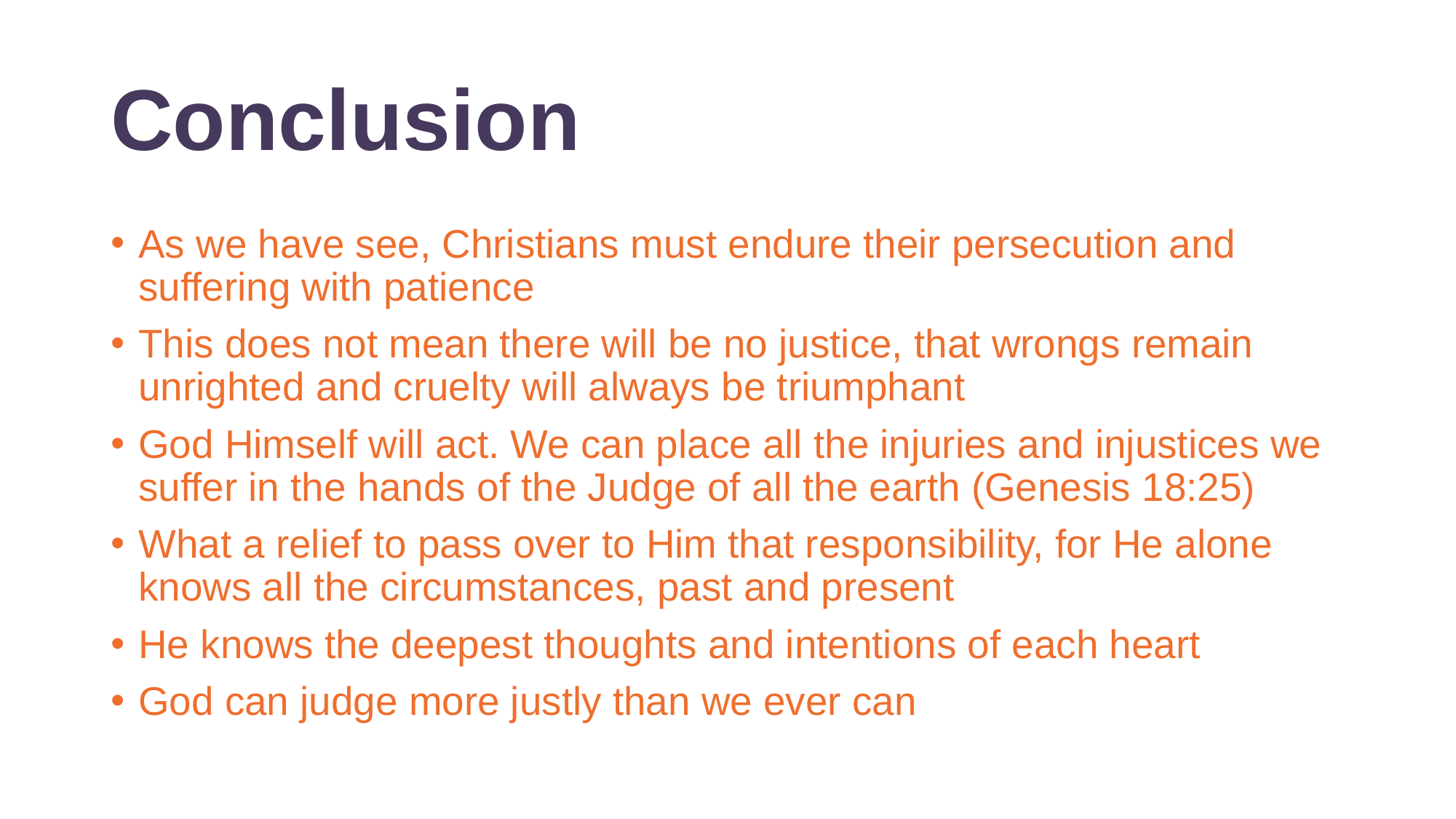

# Conclusion
As we have see, Christians must endure their persecution and suffering with patience
This does not mean there will be no justice, that wrongs remain unrighted and cruelty will always be triumphant
God Himself will act. We can place all the injuries and injustices we suffer in the hands of the Judge of all the earth (Genesis 18:25)
What a relief to pass over to Him that responsibility, for He alone knows all the circumstances, past and present
He knows the deepest thoughts and intentions of each heart
God can judge more justly than we ever can